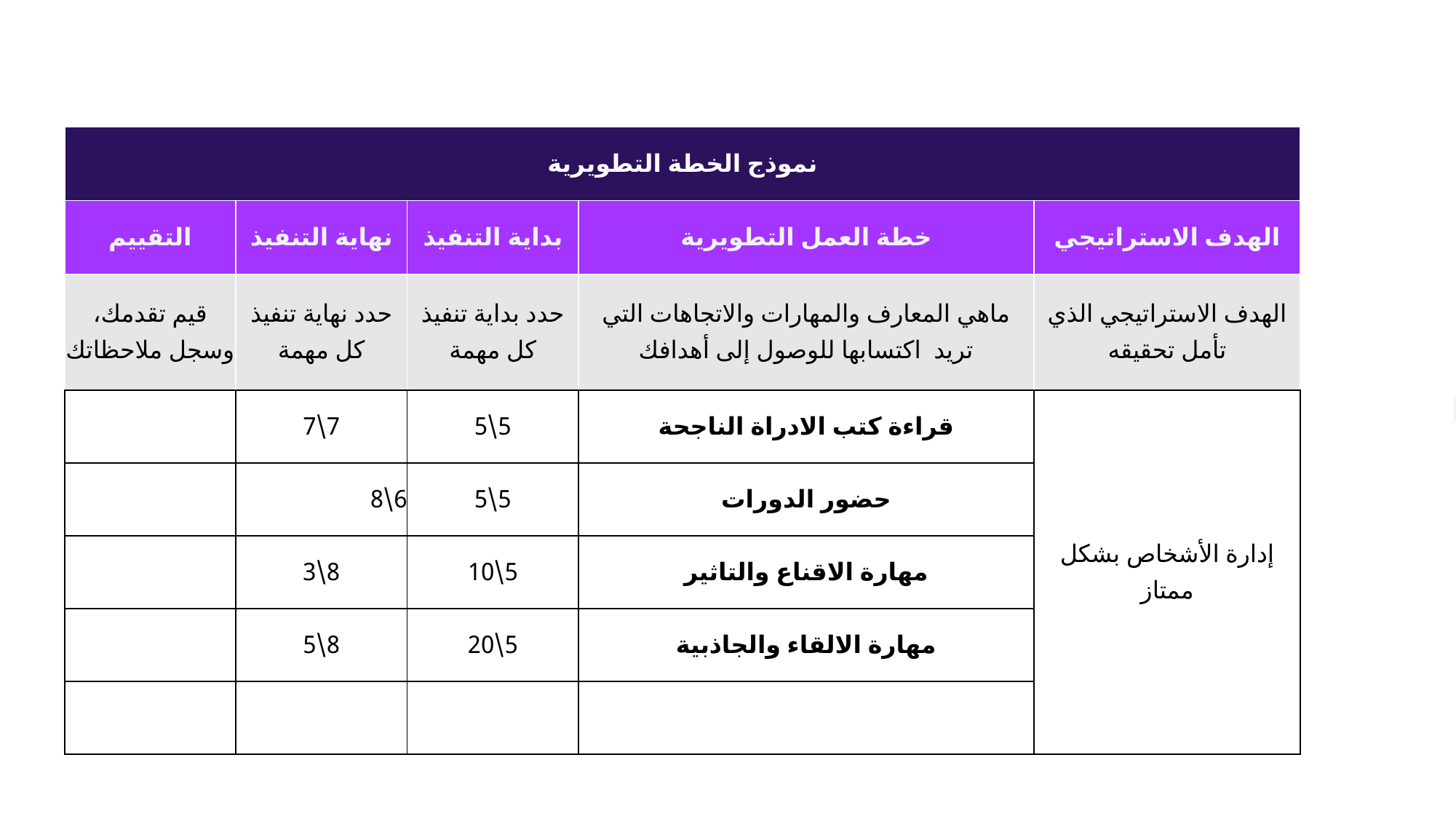

| نموذج الخطة التطويرية |  |  |  |  |
| --- | --- | --- | --- | --- |
| التقييم | نهاية التنفيذ | بداية التنفيذ | خطة العمل التطويرية | الهدف الاستراتيجي |
| قيم تقدمك، وسجل ملاحظاتك | حدد نهاية تنفيذ كل مهمة | حدد بداية تنفيذ كل مهمة | ماهي المعارف والمهارات والاتجاهات التي تريد اكتسابها للوصول إلى أهدافك | الهدف الاستراتيجي الذي تأمل تحقيقه |
|  | 7\7 | 5\5 | قراءة كتب الادراة الناجحة | إدارة الأشخاص بشكل ممتاز |
|  | 6\8 | 5\5 | حضور الدورات |  |
|  | 8\3 | 5\10 | مهارة الاقناع والتاثير |  |
|  | 8\5 | 5\20 | مهارة الالقاء والجاذبية |  |
|  |  |  |  |  |